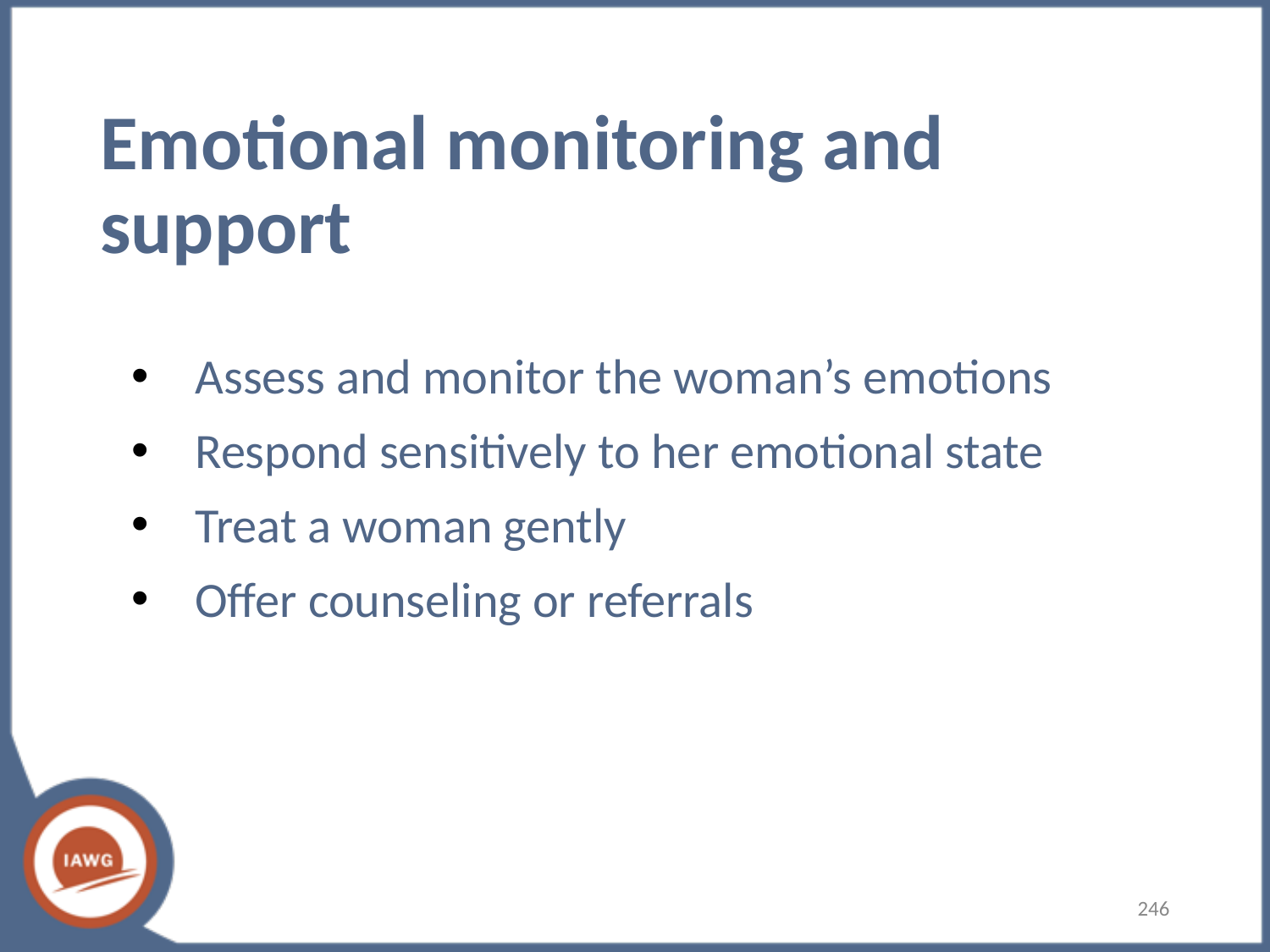

# Emotional monitoring and support
Assess and monitor the woman’s emotions
Respond sensitively to her emotional state
Treat a woman gently
Offer counseling or referrals
246